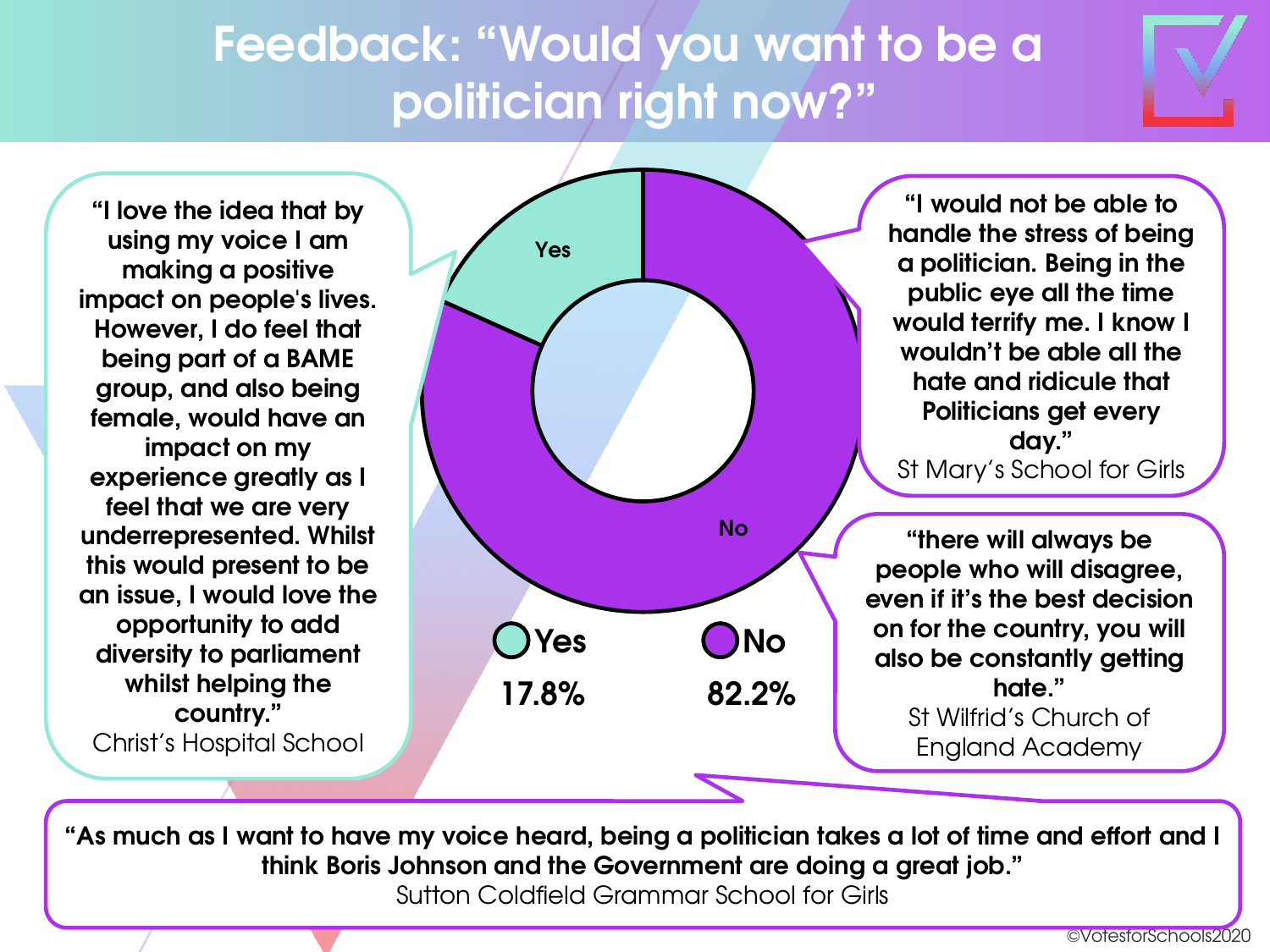

Feedback: “Would you want to be a
politician right now?”

### Chart

| Category | Column1 |
|---|---|
| No | 81.7 |
| Yes | 18.3 |
“I love the idea that by using my voice I am making a positive impact on people's lives. However, I do feel that being part of a BAME group, and also being female, would have an impact on my experience greatly as I feel that we are very underrepresented. Whilst this would present to be an issue, I would love the opportunity to add diversity to parliament whilst helping the country.”
Christ’s Hospital School
“I would not be able to handle the stress of being a politician. Being in the public eye all the time would terrify me. I know I wouldn’t be able all the hate and ridicule that Politicians get every day.”
St Mary’s School for Girls
“there will always be people who will disagree, even if it’s the best decision on for the country, you will also be constantly getting hate.”
St Wilfrid’s Church of England Academy

Yes

No

17.8%
82.2%
“As much as I want to have my voice heard, being a politician takes a lot of time and effort and I think Boris Johnson and the Government are doing a great job.”
Sutton Coldfield Grammar School for Girls